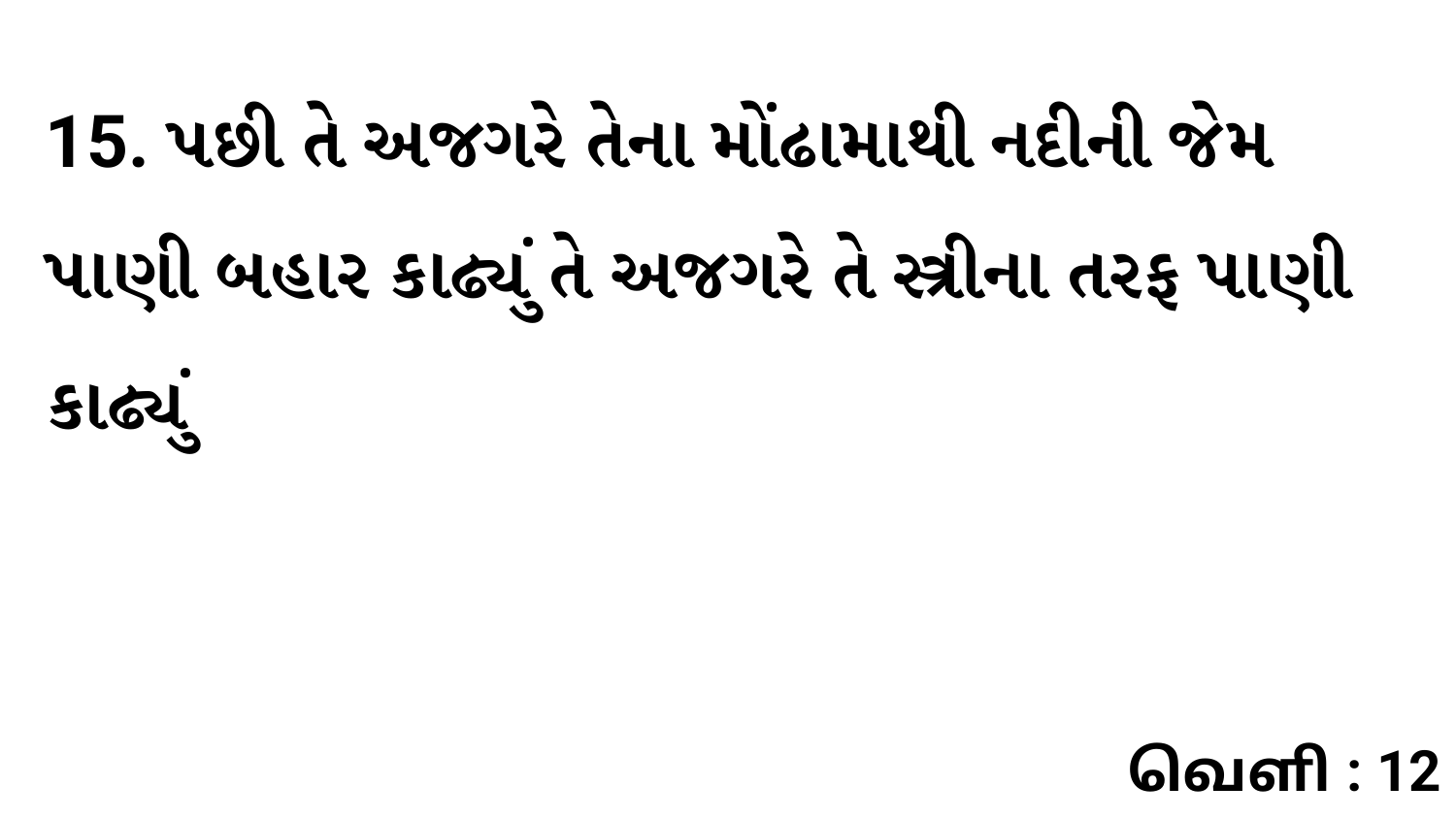

15. પછી તે અજગરે તેના મોંઢામાથી નદીની જેમ પાણી બહાર કાઢ્યું તે અજગરે તે સ્ત્રીના તરફ પાણી કાઢ્યું
வெளி : 12